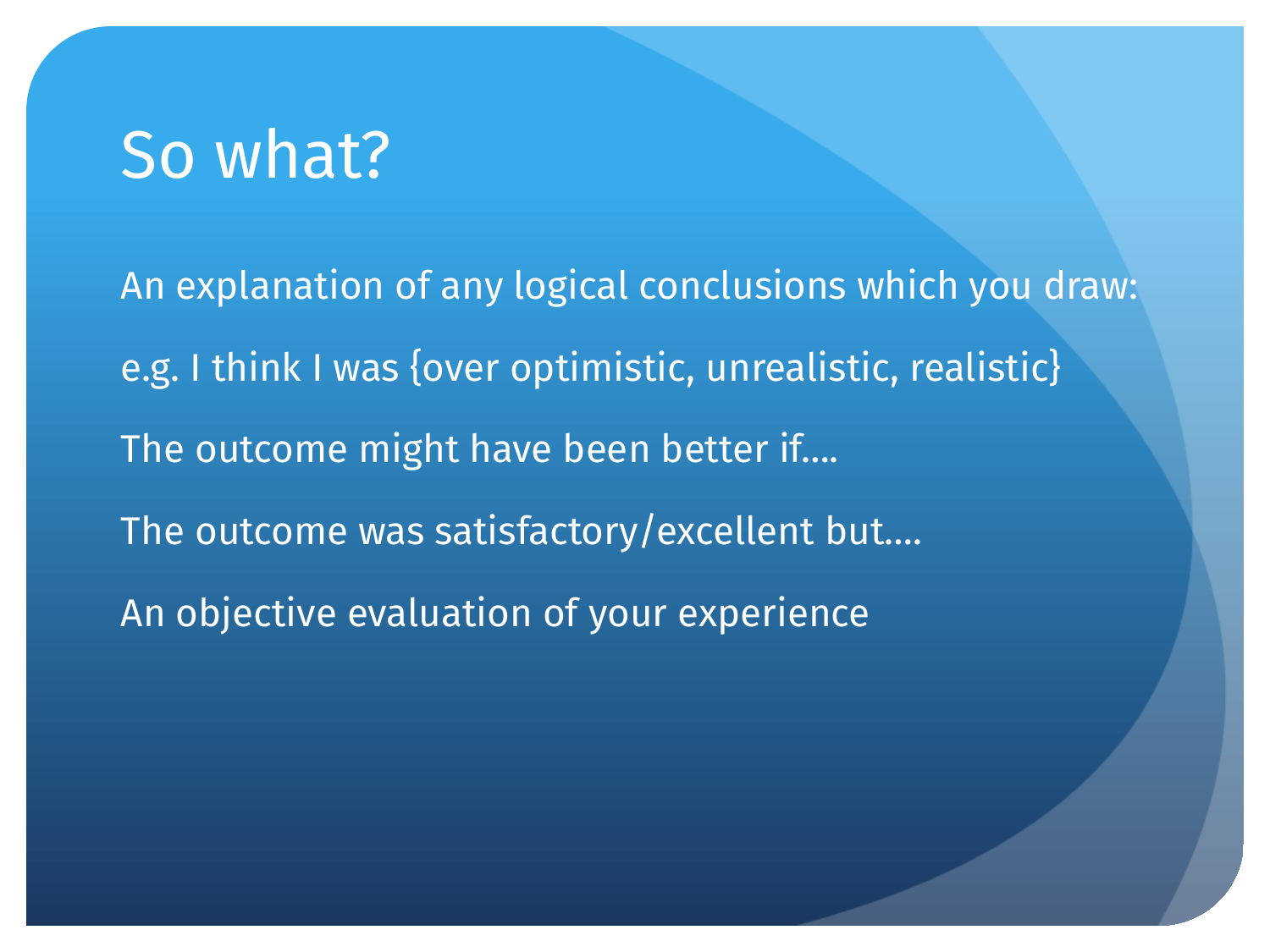

# So what?
An explanation of any logical conclusions which you draw:
e.g. I think I was {over optimistic, unrealistic, realistic}
The outcome might have been better if….
The outcome was satisfactory/excellent but….
An objective evaluation of your experience